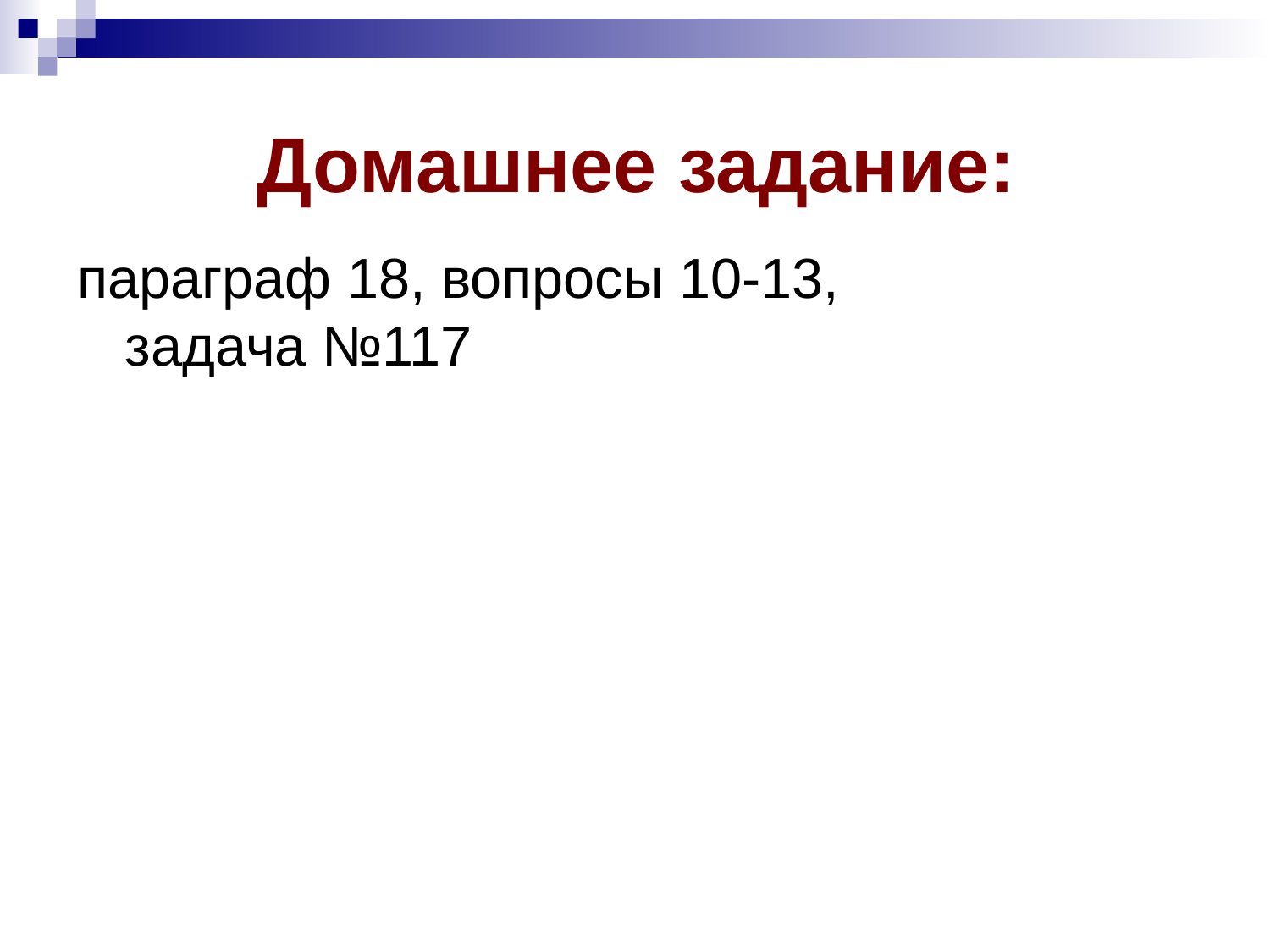

Домашнее задание:
параграф 18, вопросы 10-13,
задача №117